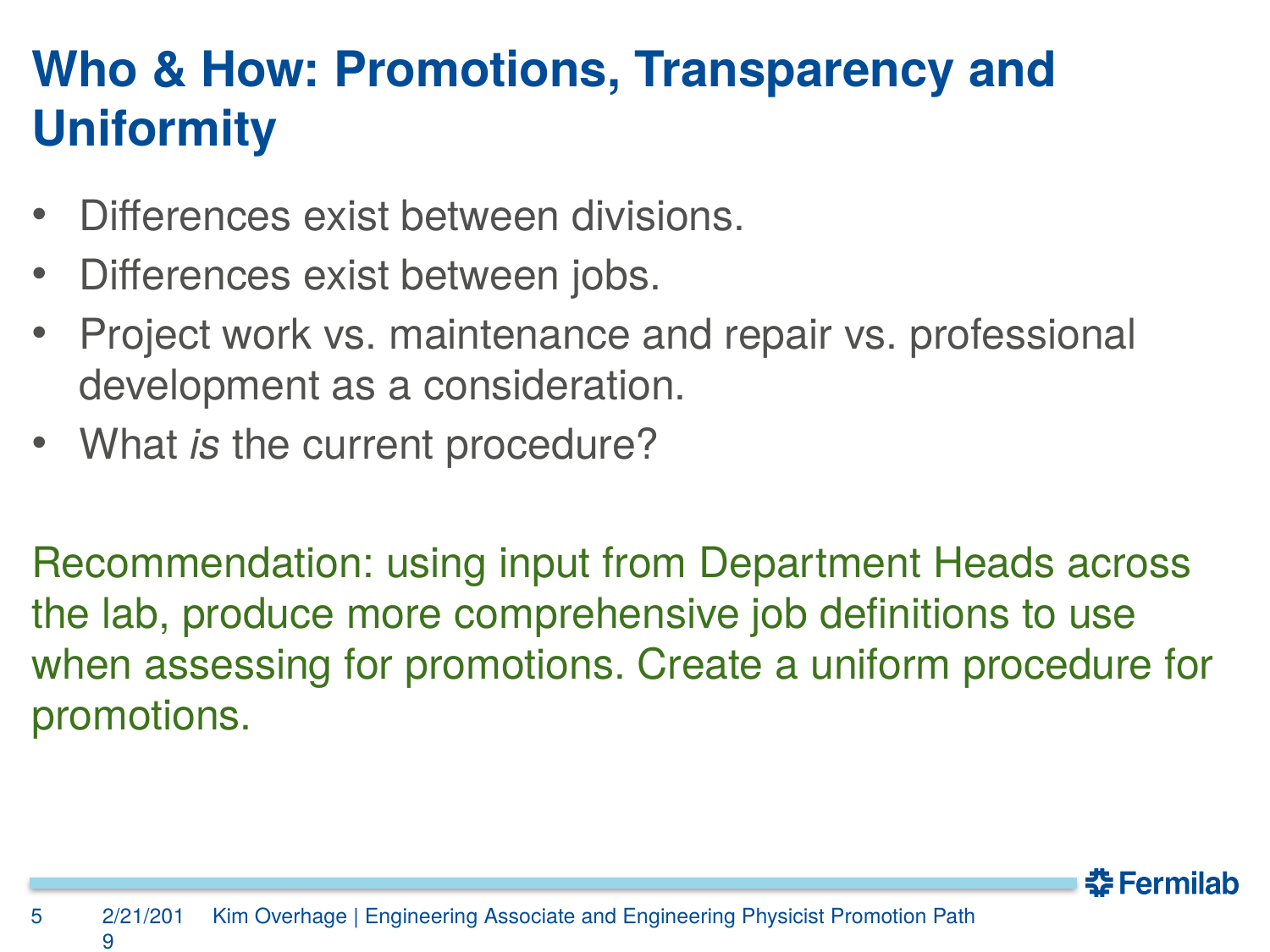

# Who & How: Promotions, Transparency and Uniformity
Differences exist between divisions.
Differences exist between jobs.
Project work vs. maintenance and repair vs. professional development as a consideration.
What is the current procedure?

Recommendation: using input from Department Heads across the lab, produce more comprehensive job definitions to use when assessing for promotions. Create a uniform procedure for promotions.
5
2/21/2019
Kim Overhage | Engineering Associate and Engineering Physicist Promotion Path